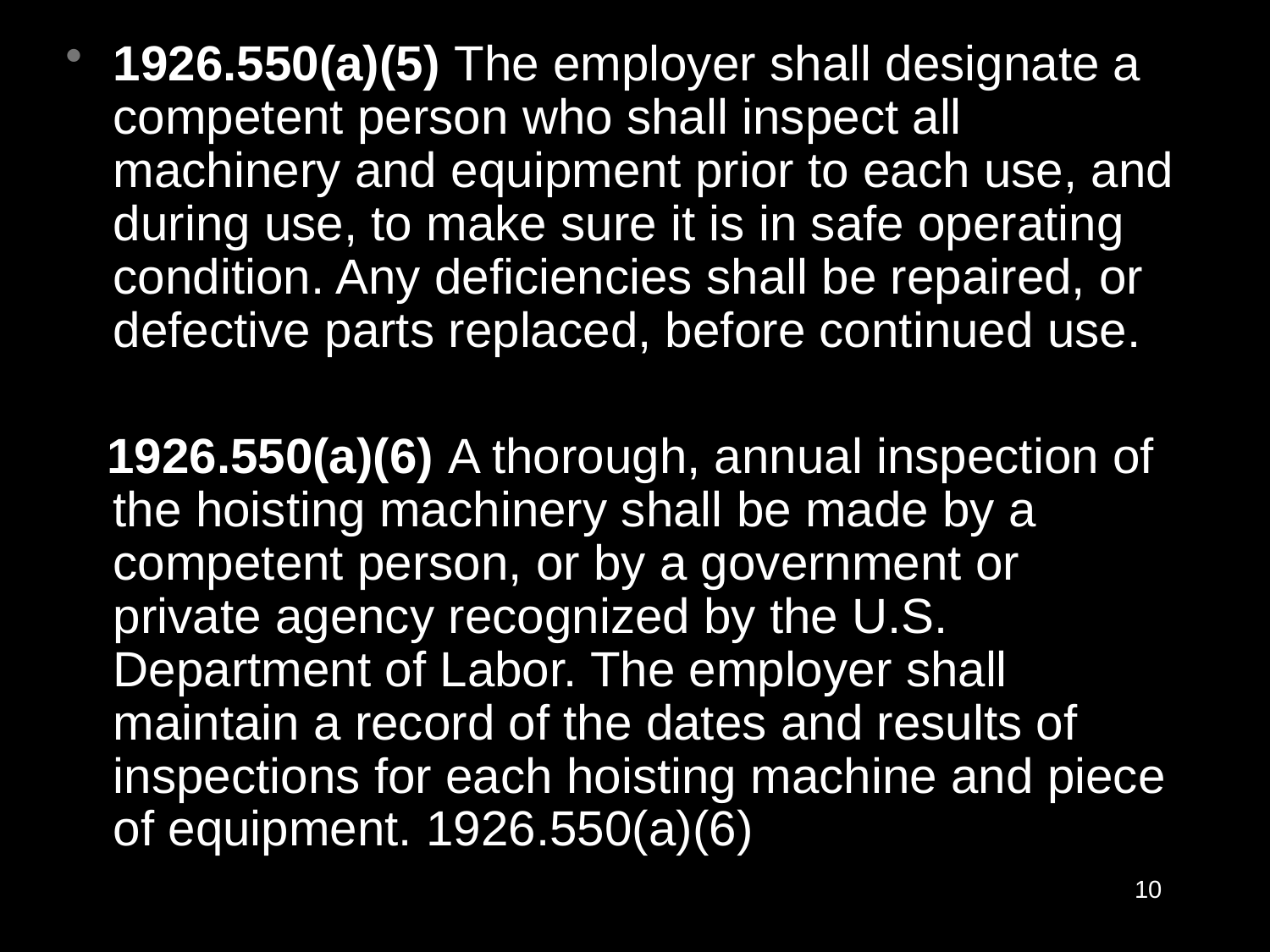

1926.550(a)(5) The employer shall designate a competent person who shall inspect all machinery and equipment prior to each use, and during use, to make sure it is in safe operating condition. Any deficiencies shall be repaired, or defective parts replaced, before continued use.

   1926.550(a)(6) A thorough, annual inspection of the hoisting machinery shall be made by a competent person, or by a government or private agency recognized by the U.S. Department of Labor. The employer shall maintain a record of the dates and results of inspections for each hoisting machine and piece of equipment. 1926.550(a)(6)
10